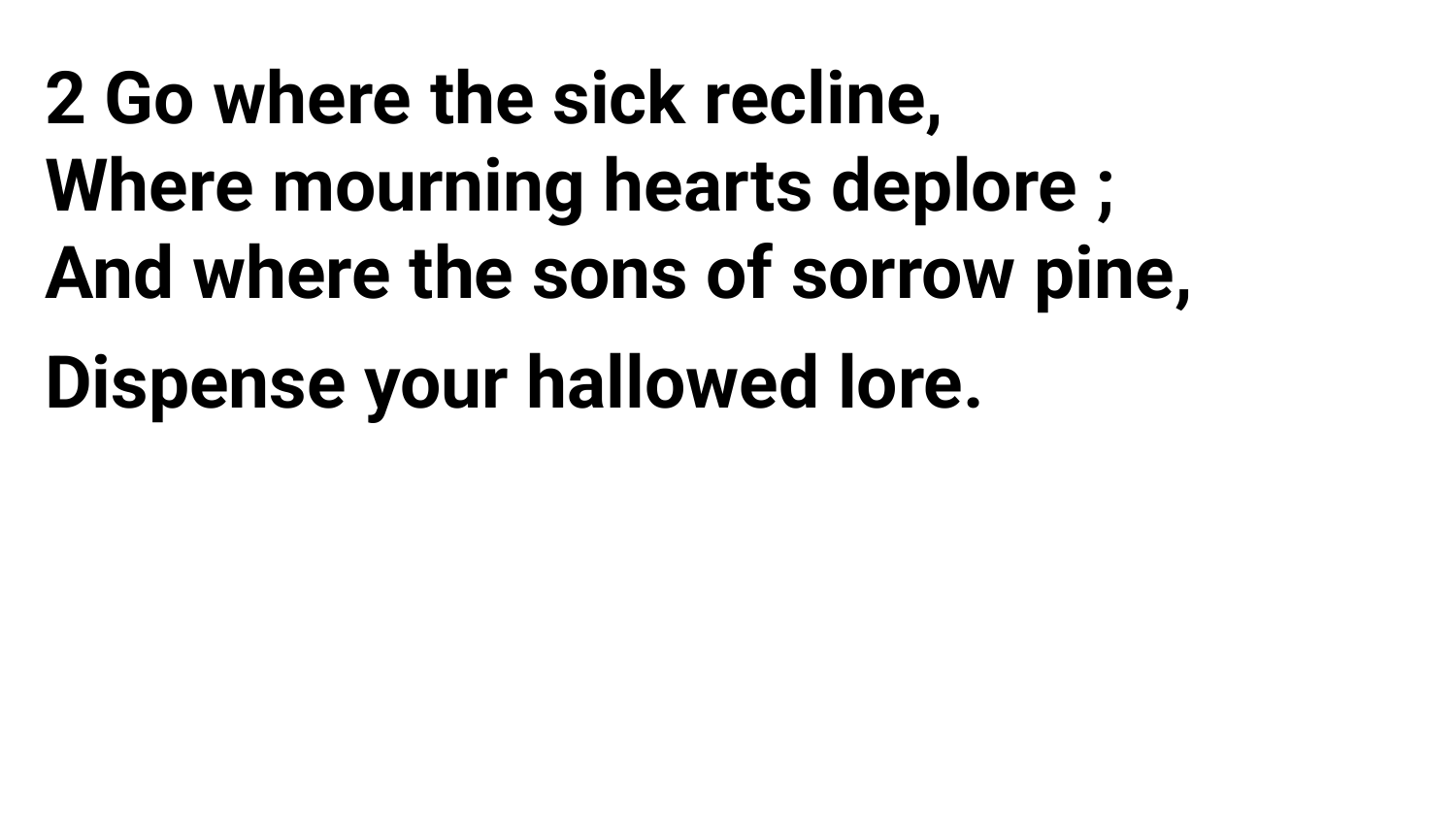

2 Go where the sick recline,
Where mourning hearts deplore ;
And where the sons of sorrow pine,
Dispense your hallowed lore.